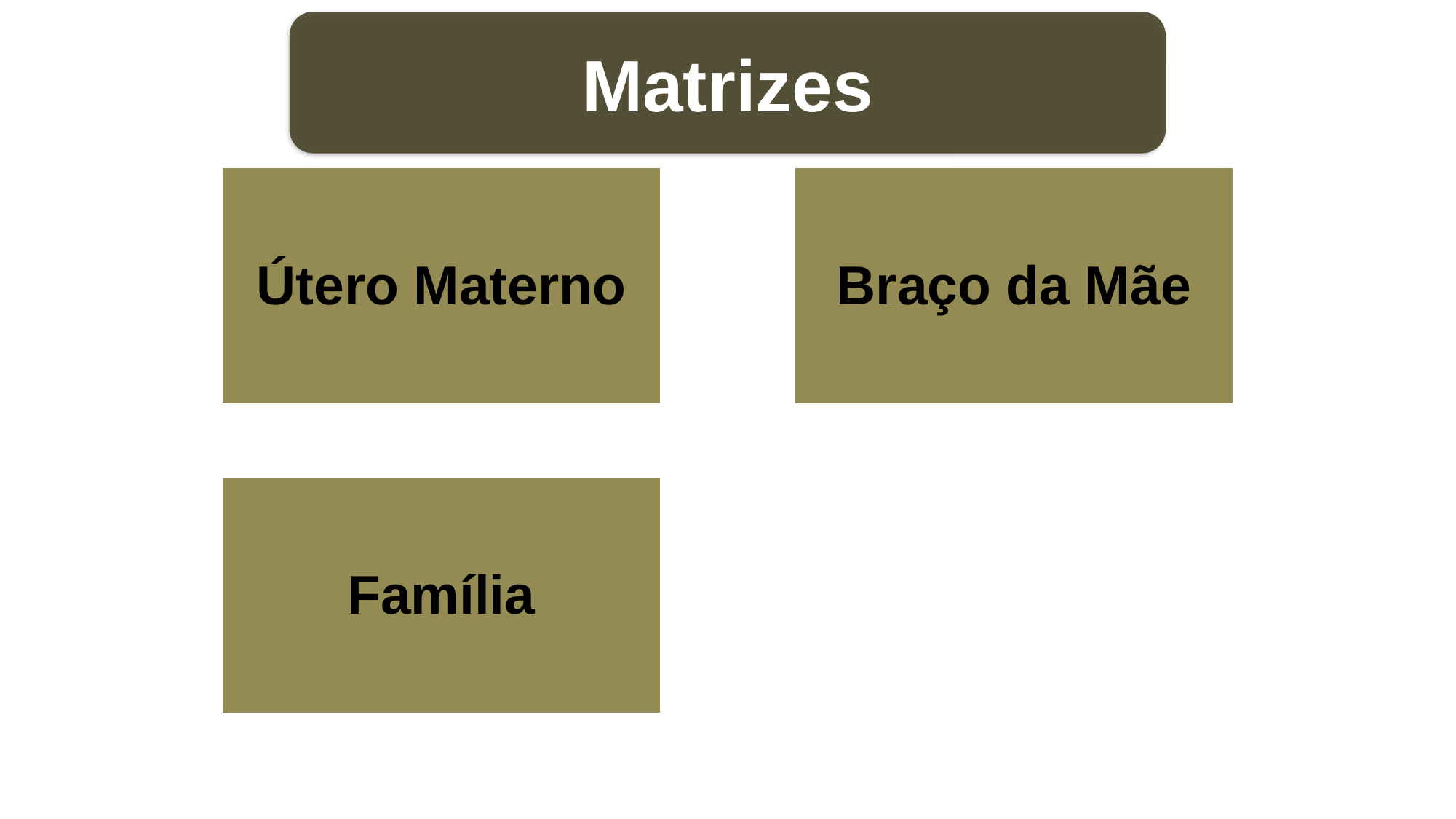

Matrizes
Útero Materno
Braço da Mãe
Família